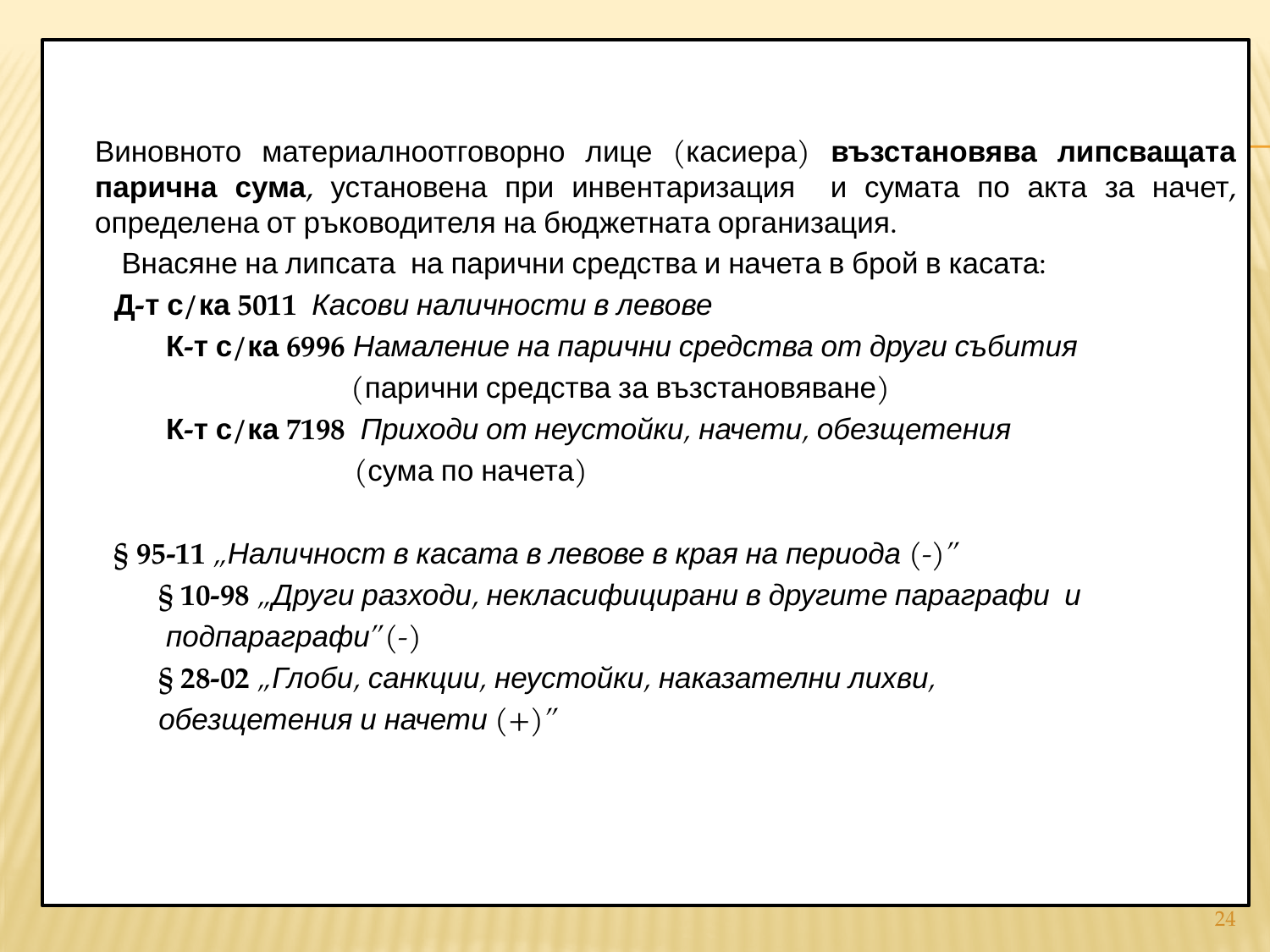

Виновното материалноотговорно лице (касиера) възстановява липсващата парична сума, установена при инвентаризация  и сумата по акта за начет, определена от ръководителя на бюджетната организация.
      	Внасяне на липсата  на парични средства и начета в брой в касата:
        Д-т с/ка 5011  Касови наличности в левове
               К-т с/ка 6996 Намаление на парични средства от други събития
                                        (парични средства за възстановяване)
               К-т с/ка 7198  Приходи от неустойки, начети, обезщетения
 	                                   (сума по начета)

        § 95-11 „Наличност в касата в левове в края на периода (-)”
              § 10-98 „Други разходи, некласифицирани в другите параграфи  и
               подпараграфи”(-)
              § 28-02 „Глоби, санкции, неустойки, наказателни лихви,
              обезщетения и начети (+)”

#
24